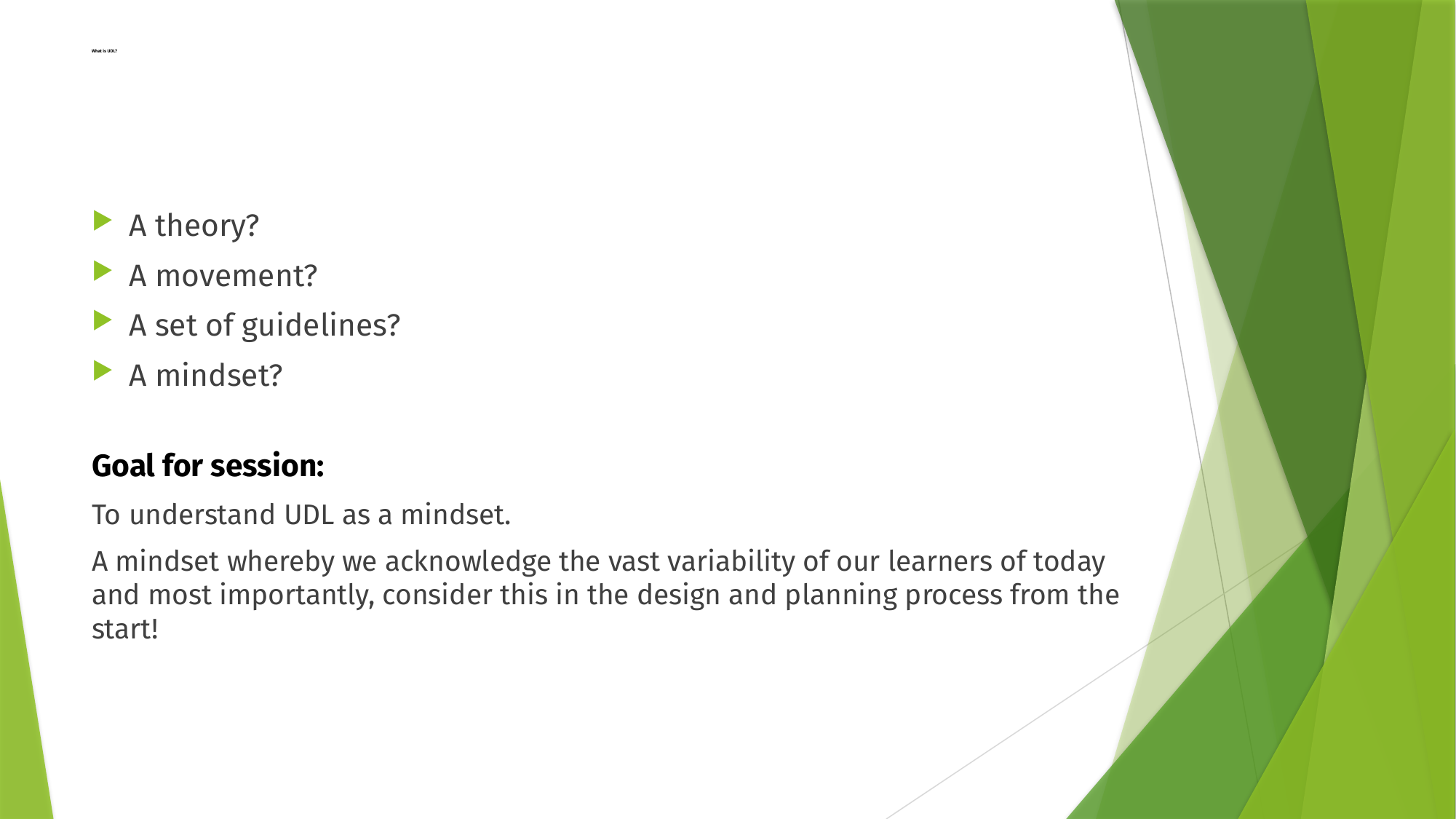

# What is UDL?
A theory?
A movement?
A set of guidelines?
A mindset?

Goal for session:
To understand UDL as a mindset.
A mindset whereby we acknowledge the vast variability of our learners of today and most importantly, consider this in the design and planning process from the start!